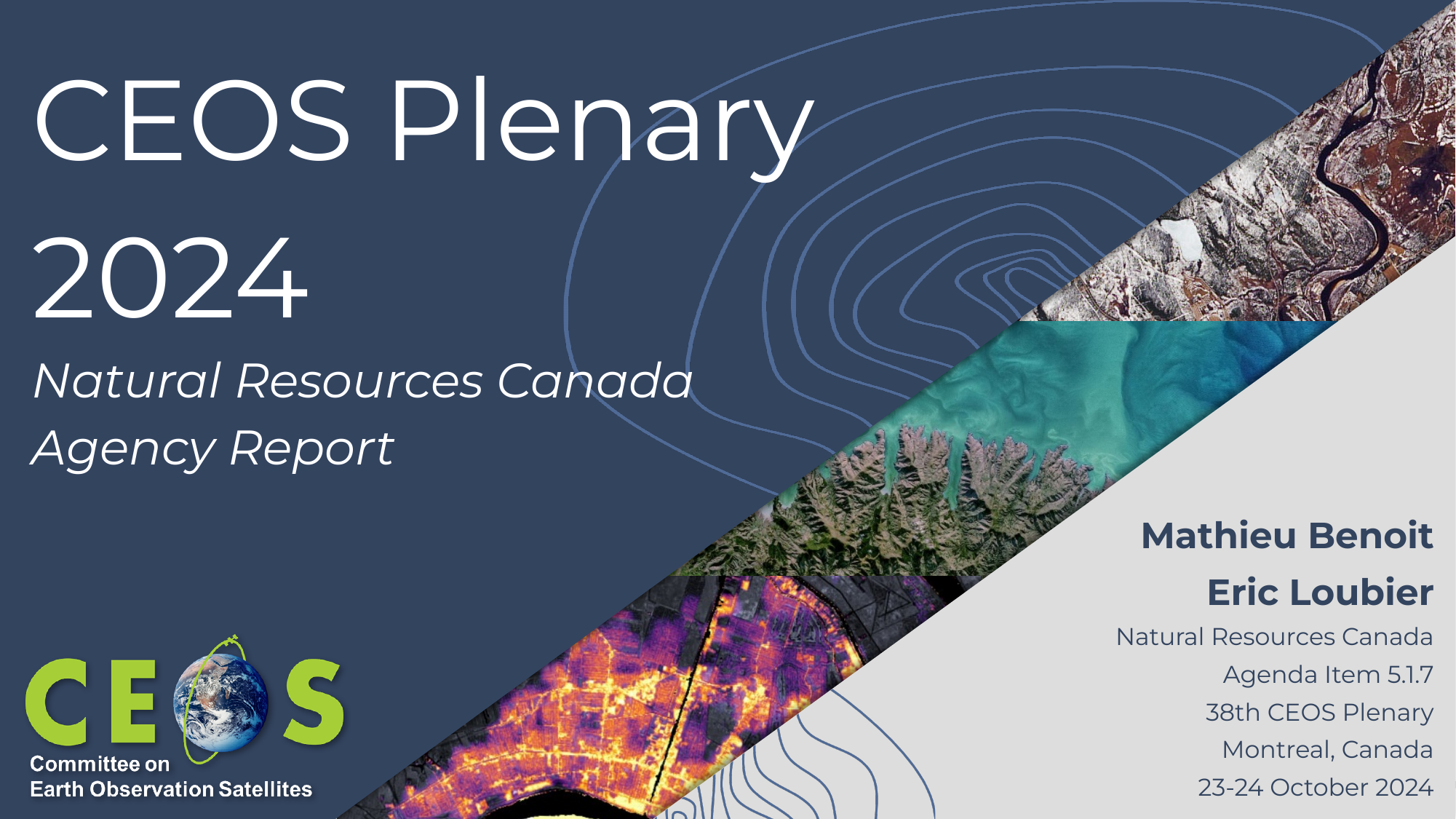

# CEOS Plenary 2024
Natural Resources Canada
Agency Report

Mathieu Benoit
Eric Loubier
Natural Resources Canada
Agenda Item 5.1.7
38th CEOS Plenary
Montreal, Canada
23-24 October 2024